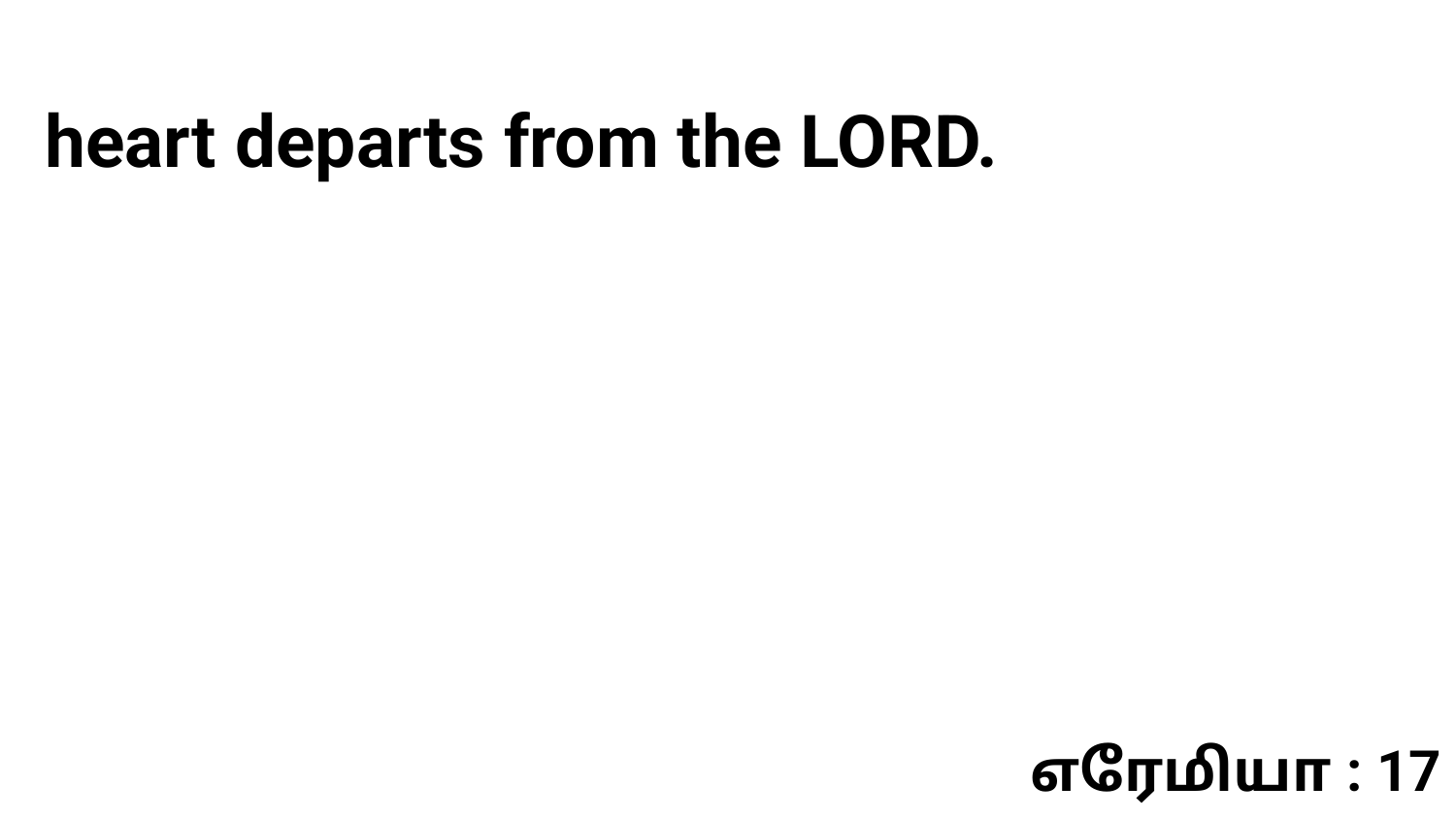

heart departs from the LORD.
எரேமியா : 17